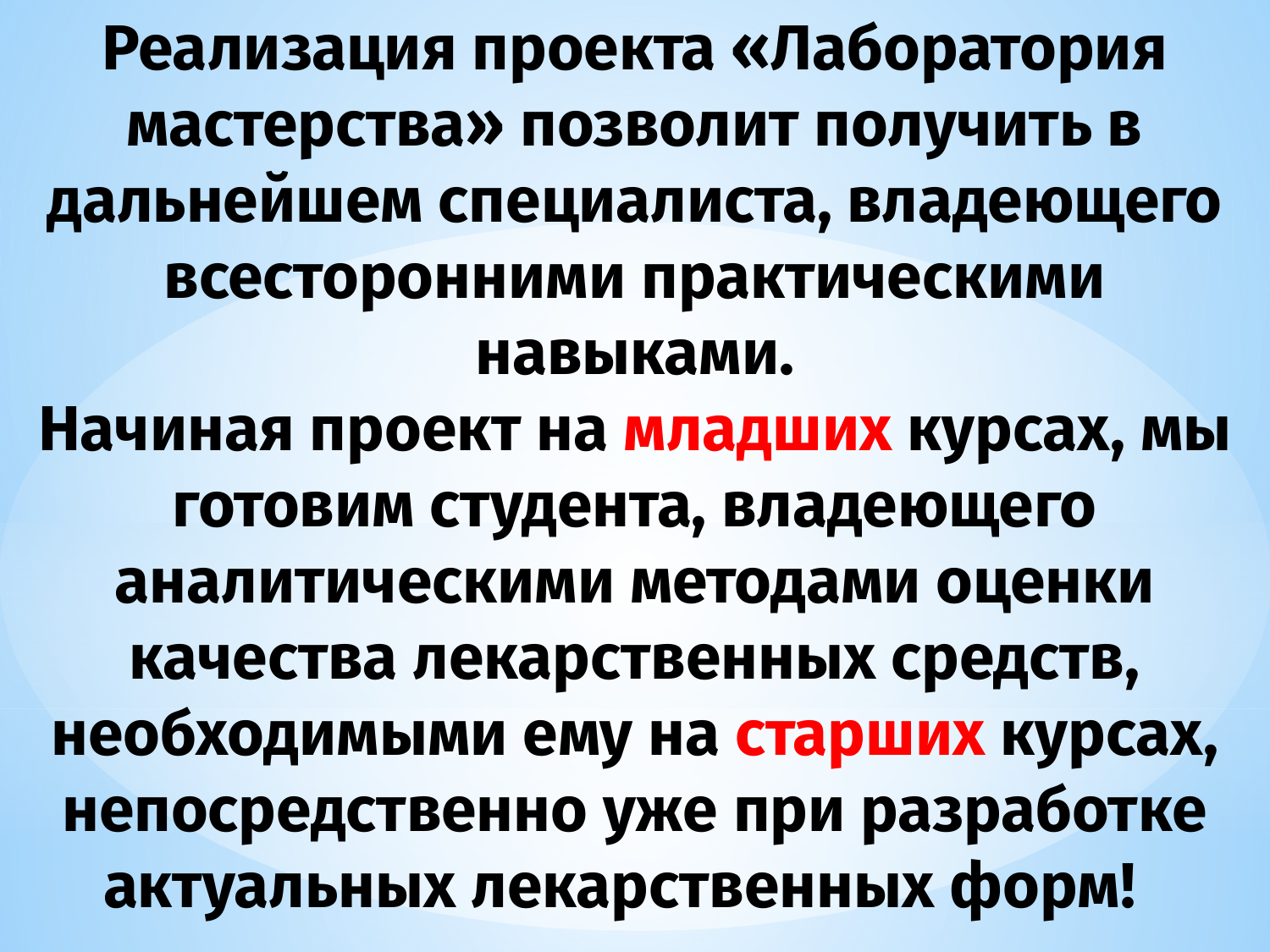

Реализация проекта «Лаборатория мастерства» позволит получить в дальнейшем специалиста, владеющего всесторонними практическими навыками.
Начиная проект на младших курсах, мы готовим студента, владеющего аналитическими методами оценки качества лекарственных средств, необходимыми ему на старших курсах, непосредственно уже при разработке актуальных лекарственных форм!